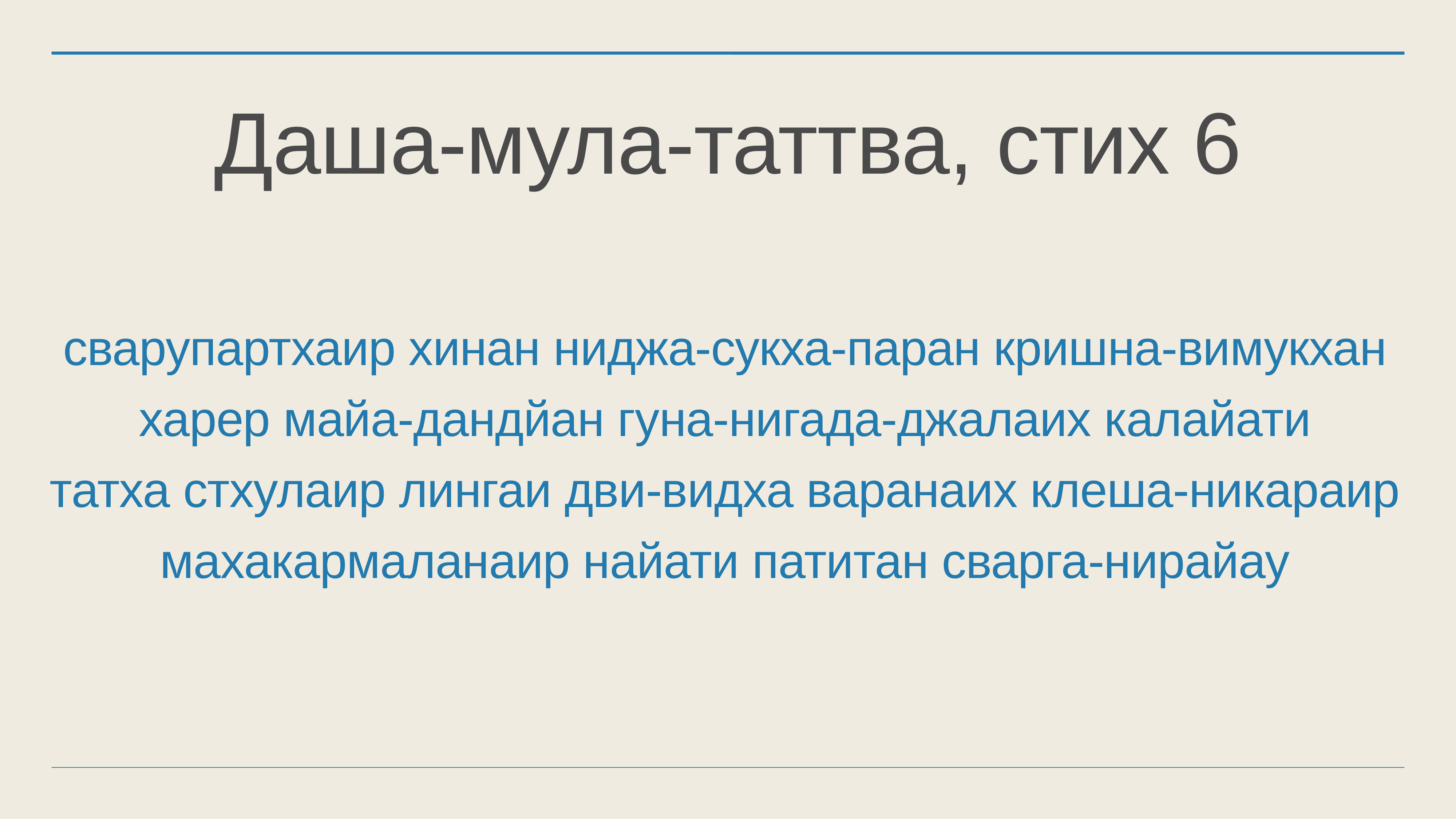

# Даша-мула-таттва, стих 6
сварупартхаир хинан ниджа-сукха-паран кришна-вимукхан
харер майа-дандйан гуна-нигада-джалаих калайати
татха стхулаир лингаи дви-видха варанаих клеша-никараир
махакармаланаир найати патитан сварга-нирайау